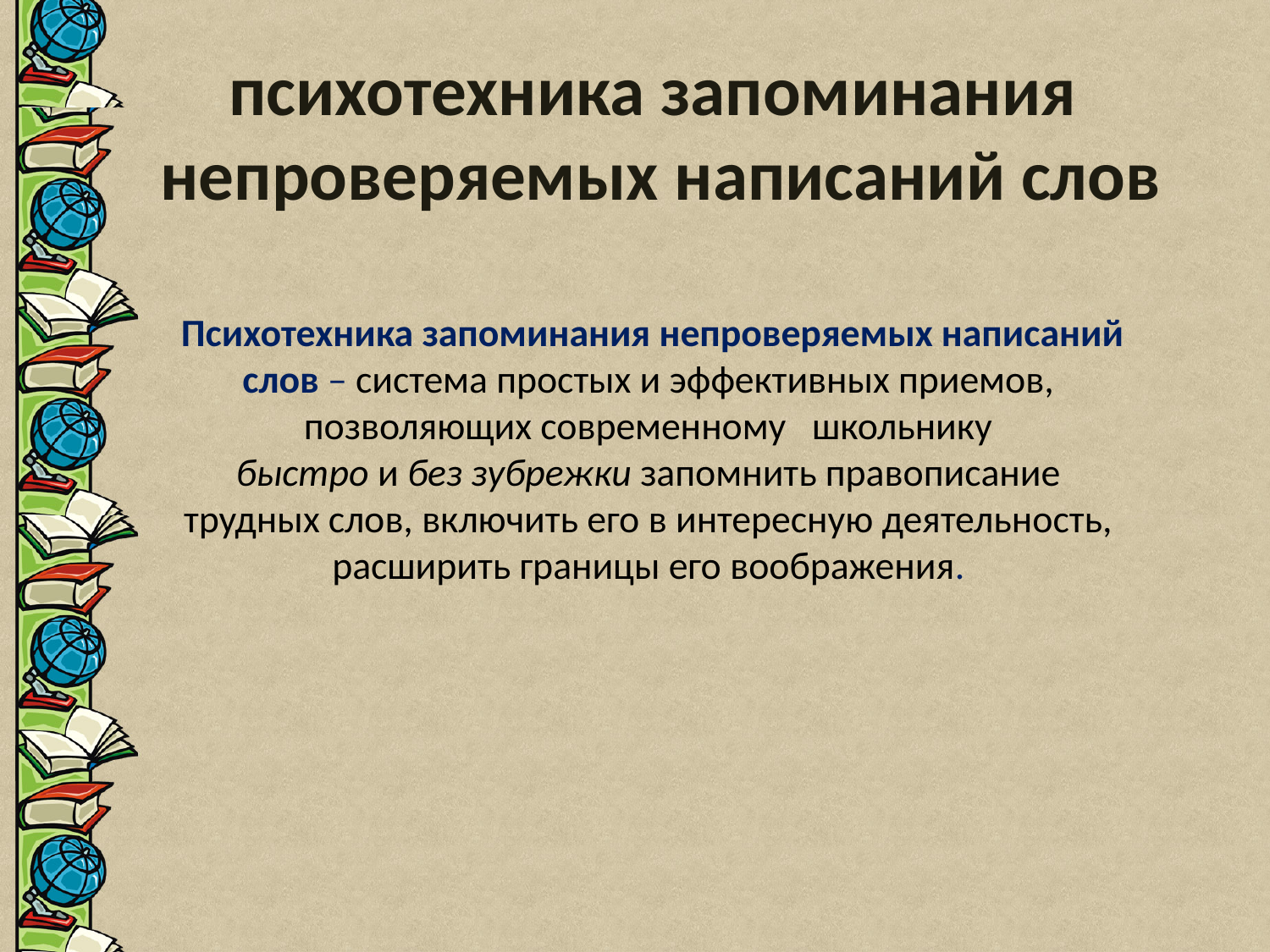

психотехника запоминания
 непроверяемых написаний слов

Психотехника запоминания непроверяемых написаний
слов – система простых и эффективных приемов,
позволяющих современному   школьнику
быстро и без зубрежки запомнить правописание
трудных слов, включить его в интересную деятельность,
расширить границы его воображения.